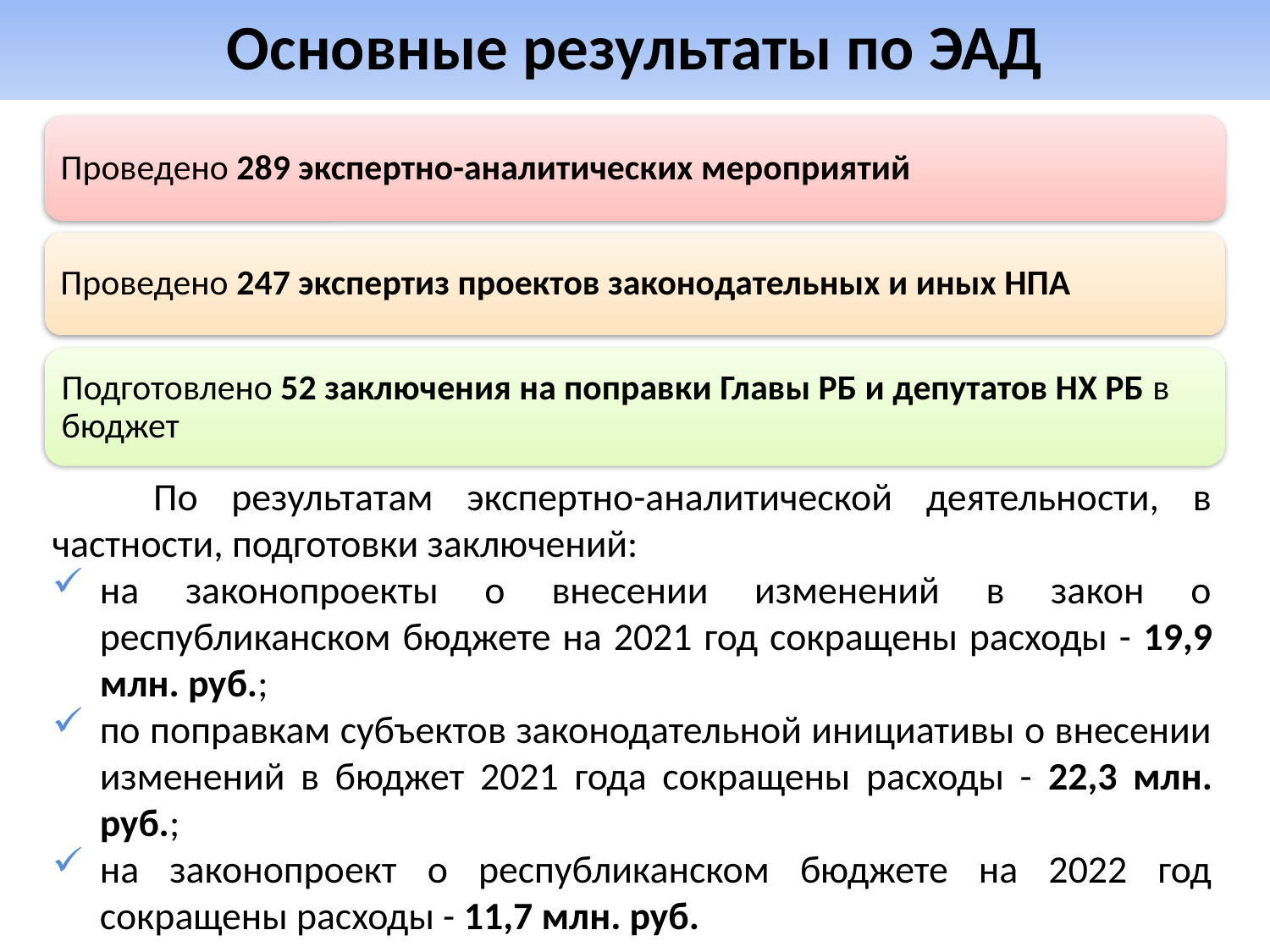

Основные результаты по ЭАД
Проведено 289 экспертно-аналитических мероприятий
Проведено 247 экспертиз проектов законодательных и иных НПА
Подготовлено 52 заключения на поправки Главы РБ и депутатов НХ РБ в бюджет
   По результатам экспертно-аналитической деятельности, в частности, подготовки заключений:
на законопроекты о внесении изменений в закон о республиканском бюджете на 2021 год сокращены расходы - 19,9 млн. руб.;
по поправкам субъектов законодательной инициативы о внесении изменений в бюджет 2021 года сокращены расходы - 22,3 млн. руб.;
на законопроект о республиканском бюджете на 2022 год сокращены расходы - 11,7 млн. руб.